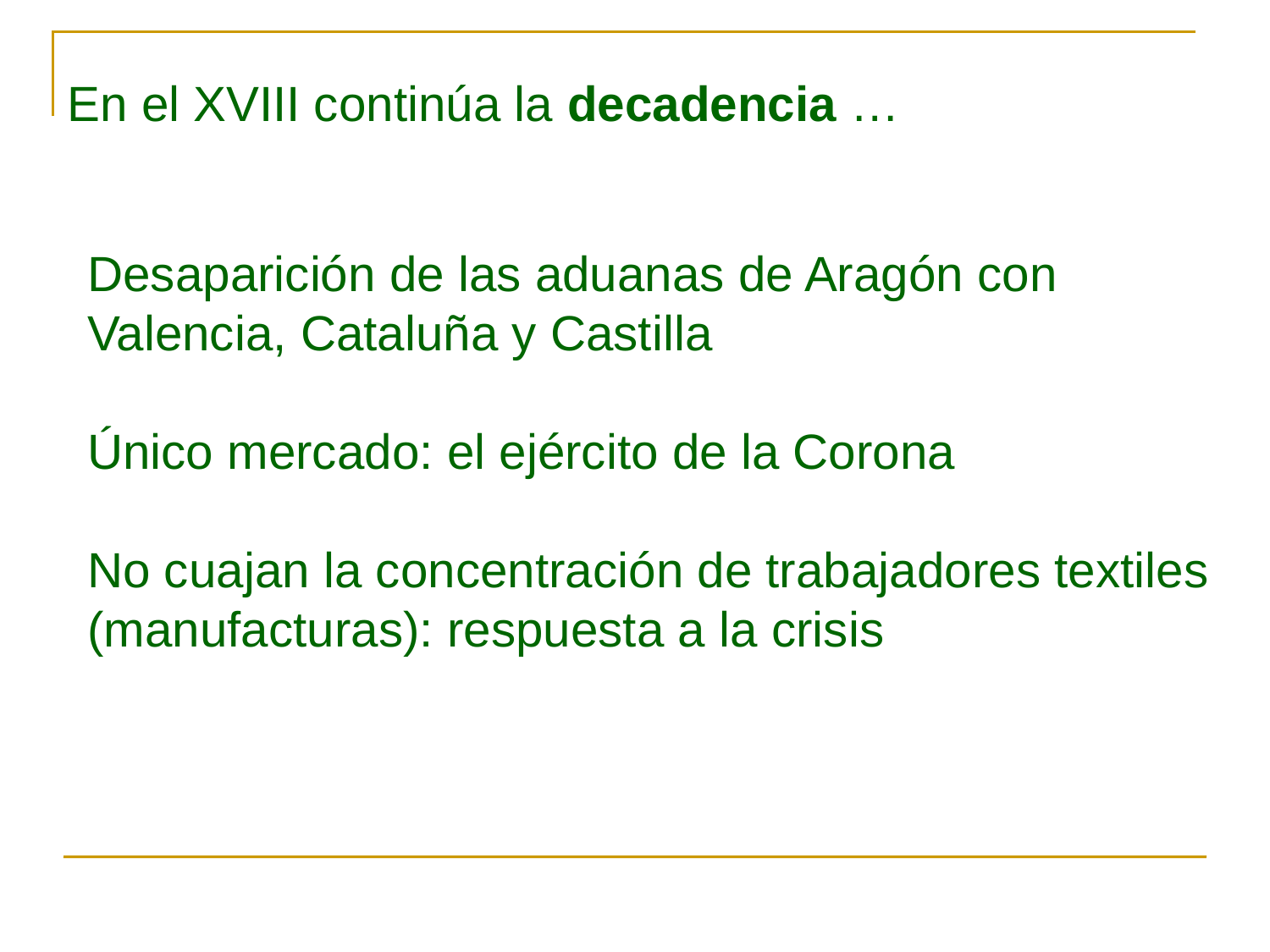

En el XVIII continúa la decadencia …
Desaparición de las aduanas de Aragón con Valencia, Cataluña y Castilla

Único mercado: el ejército de la Corona

No cuajan la concentración de trabajadores textiles (manufacturas): respuesta a la crisis